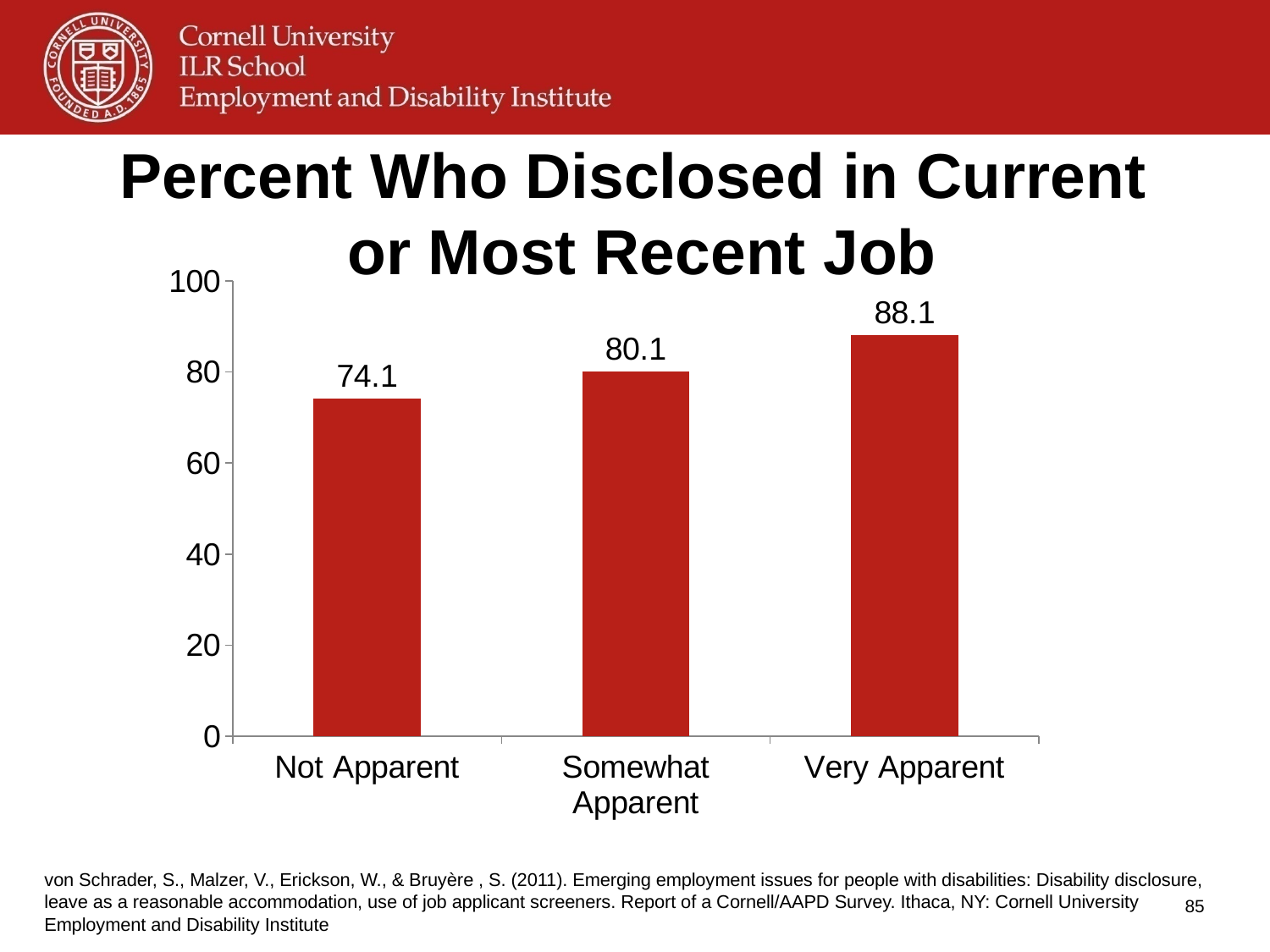

# Percent Who Disclosed in Current or Most Recent Job

### Chart

| Category | Series 1 |
|---|---|
| Not Apparent | 74.1 |
| Somewhat Apparent | 80.1 |
| Very Apparent | 88.1 |
von Schrader, S., Malzer, V., Erickson, W., & Bruyère , S. (2011). Emerging employment issues for people with disabilities: Disability disclosure, leave as a reasonable accommodation, use of job applicant screeners. Report of a Cornell/AAPD Survey. Ithaca, NY: Cornell University Employment and Disability Institute

85